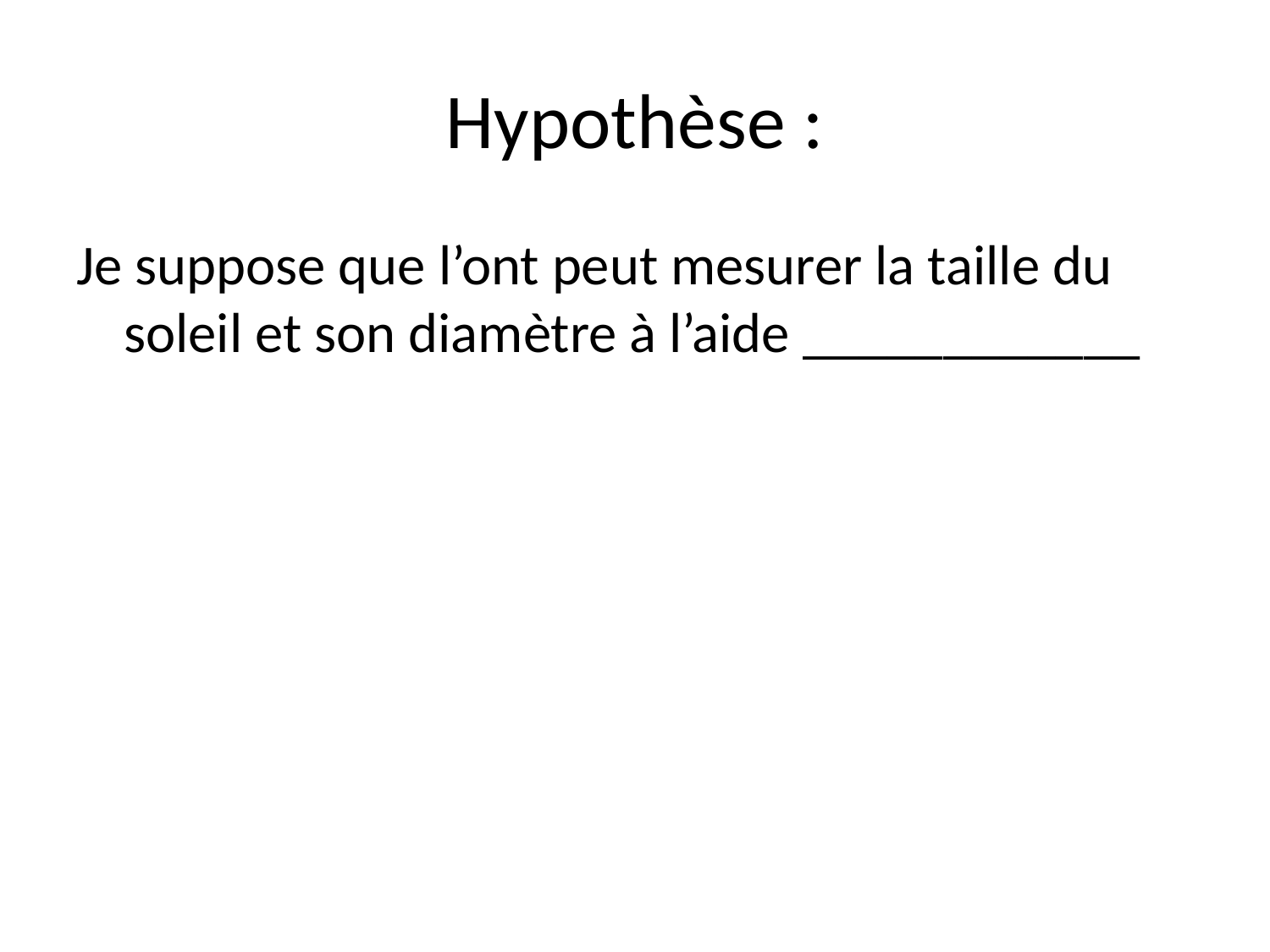

# Hypothèse :
Je suppose que l’ont peut mesurer la taille du soleil et son diamètre à l’aide ____________